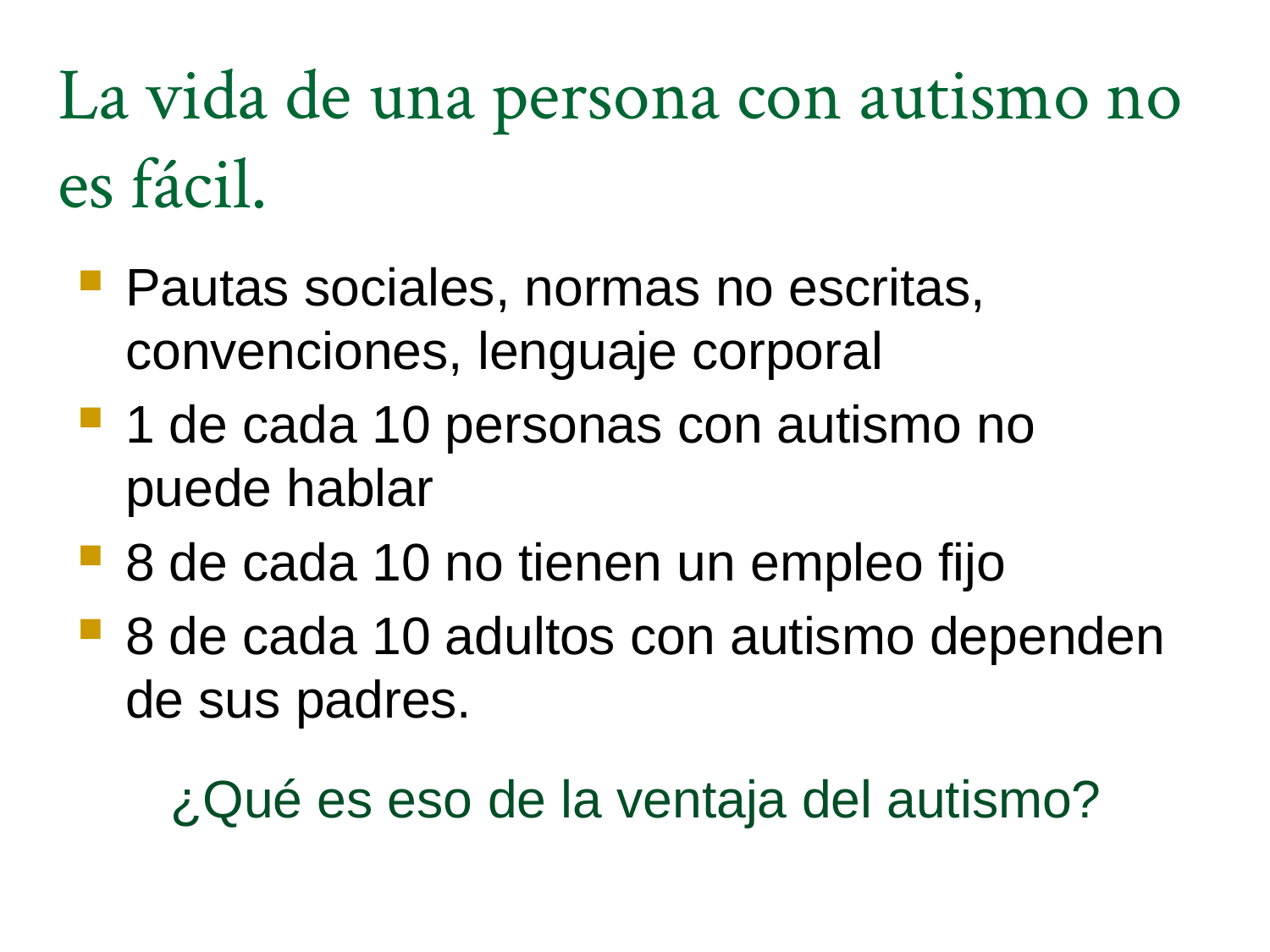

# La vida de una persona con autismo no es fácil.
Pautas sociales, normas no escritas, convenciones, lenguaje corporal
1 de cada 10 personas con autismo no puede hablar
8 de cada 10 no tienen un empleo fijo
8 de cada 10 adultos con autismo dependen de sus padres.
¿Qué es eso de la ventaja del autismo?